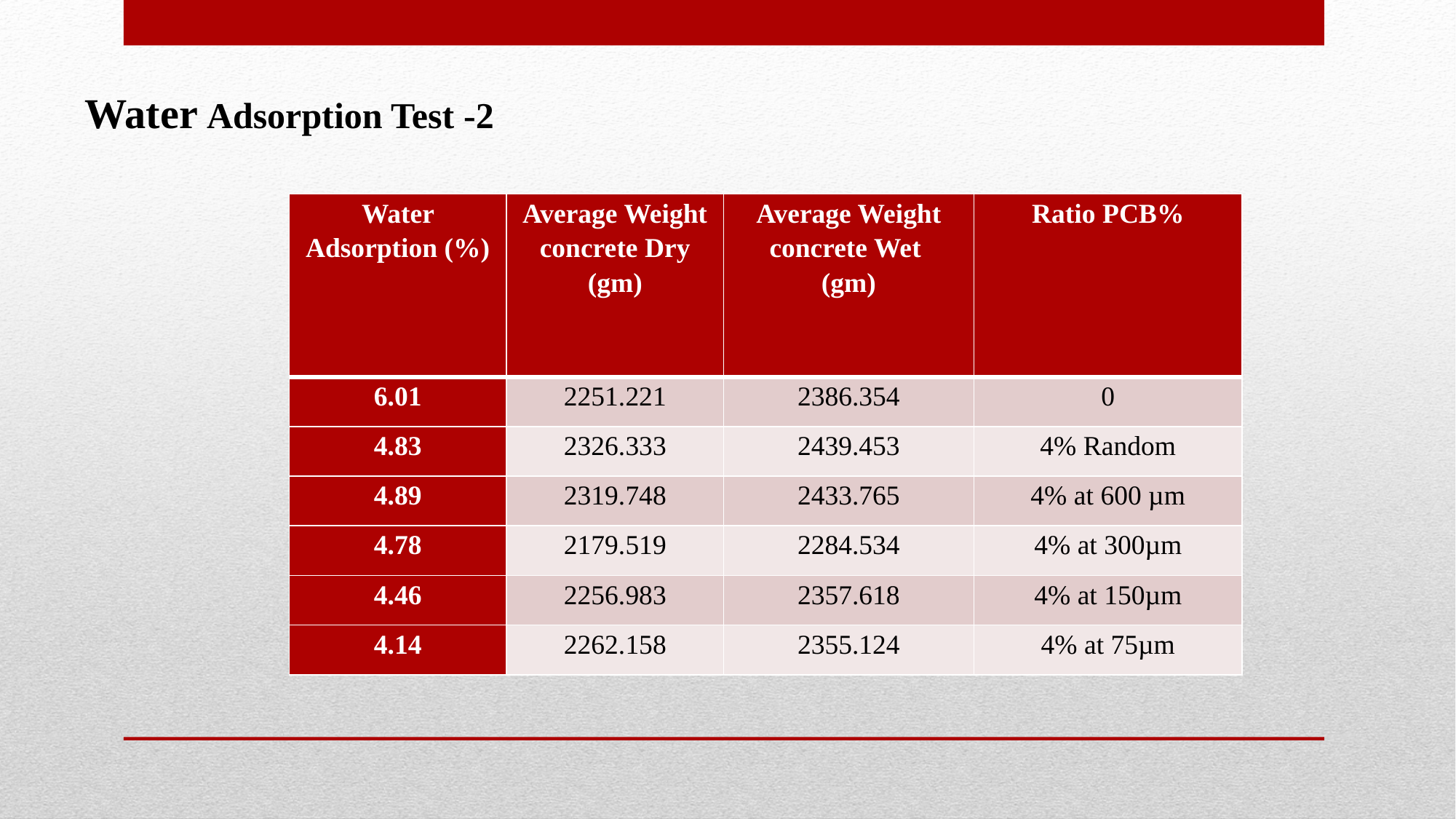

2- Water Adsorption Test
| Water Adsorption (%) | Average Weight concrete Dry (gm) | Average Weight concrete Wet (gm) | Ratio PCB% |
| --- | --- | --- | --- |
| 6.01 | 2251.221 | 2386.354 | 0 |
| 4.83 | 2326.333 | 2439.453 | 4% Random |
| 4.89 | 2319.748 | 2433.765 | 4% at 600 µm |
| 4.78 | 2179.519 | 2284.534 | 4% at 300µm |
| 4.46 | 2256.983 | 2357.618 | 4% at 150µm |
| 4.14 | 2262.158 | 2355.124 | 4% at 75µm |